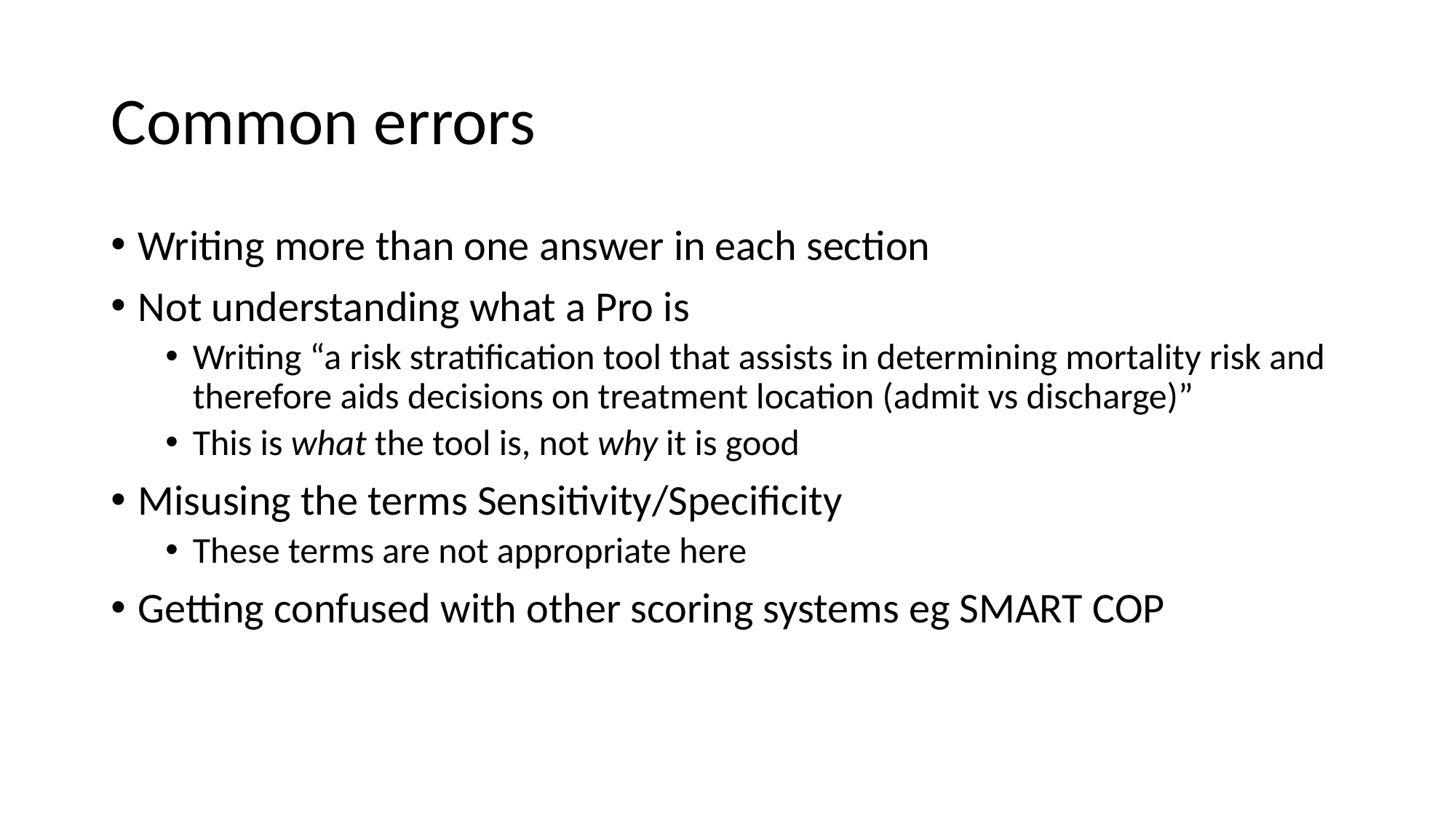

# Common errors
Writing more than one answer in each section
Not understanding what a Pro is
Writing “a risk stratification tool that assists in determining mortality risk and therefore aids decisions on treatment location (admit vs discharge)”
This is what the tool is, not why it is good
Misusing the terms Sensitivity/Specificity
These terms are not appropriate here
Getting confused with other scoring systems eg SMART COP